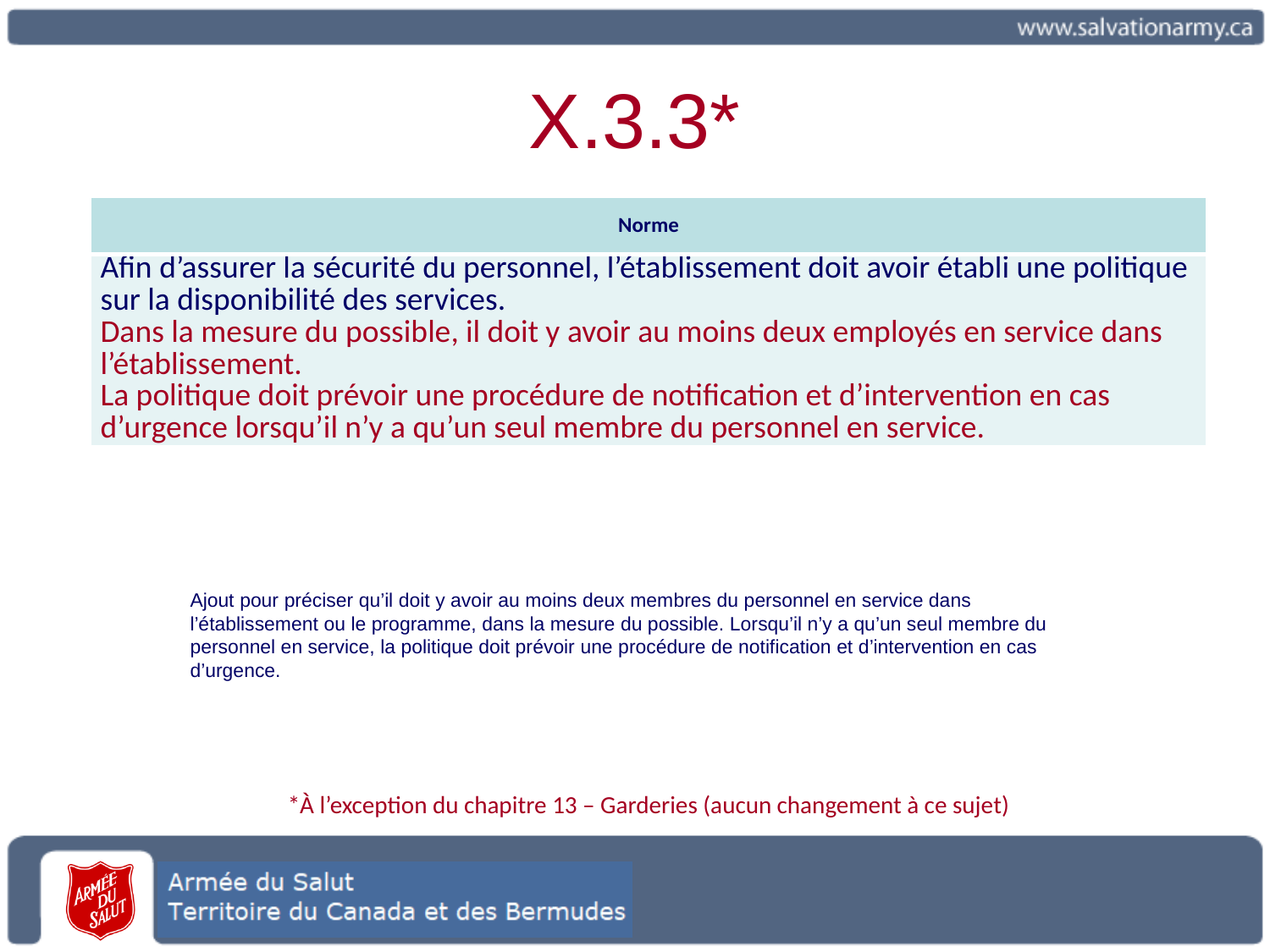

# X.3.3*
| Norme |
| --- |
| Afin d’assurer la sécurité du personnel, l’établissement doit avoir établi une politique sur la disponibilité des services. Dans la mesure du possible, il doit y avoir au moins deux employés en service dans l’établissement. La politique doit prévoir une procédure de notification et d’intervention en cas d’urgence lorsqu’il n’y a qu’un seul membre du personnel en service. |
Ajout pour préciser qu’il doit y avoir au moins deux membres du personnel en service dans l’établissement ou le programme, dans la mesure du possible. Lorsqu’il n’y a qu’un seul membre du personnel en service, la politique doit prévoir une procédure de notification et d’intervention en cas d’urgence.
*À l’exception du chapitre 13 – Garderies (aucun changement à ce sujet)